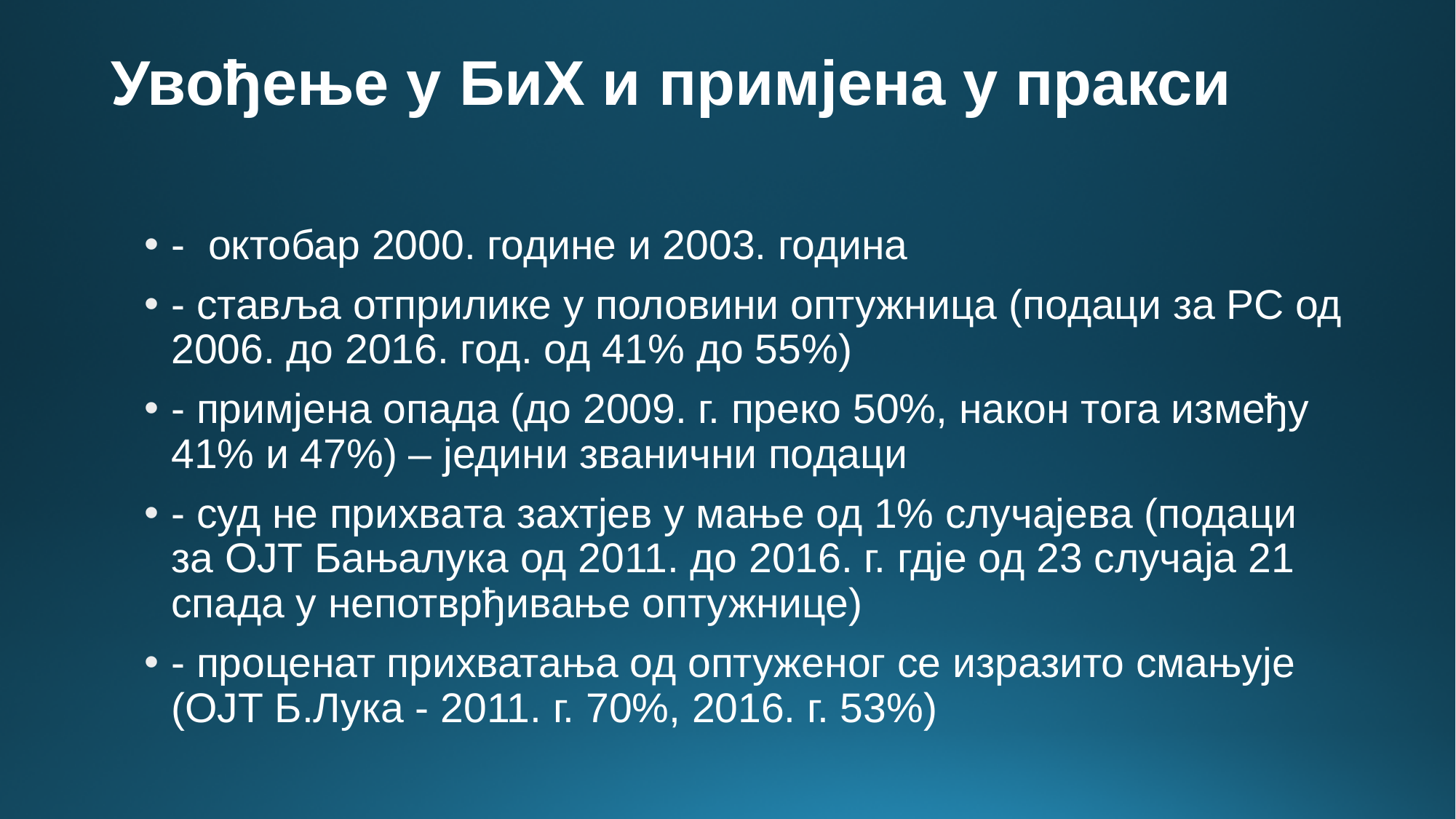

# Увођење у БиХ и примјена у пракси
-  октобар 2000. године и 2003. година
- ставља отприлике у половини оптужница (подаци за РС од 2006. до 2016. год. од 41% до 55%)
- примјена опада (до 2009. г. преко 50%, након тога између 41% и 47%) – једини званични подаци
- суд не прихвата захтјев у мање од 1% случајева (подаци за ОЈТ Бањалука од 2011. до 2016. г. гдје од 23 случаја 21 спада у непотврђивање оптужнице)
- проценат прихватања од оптуженог се изразито смањује (ОЈТ Б.Лука - 2011. г. 70%, 2016. г. 53%)